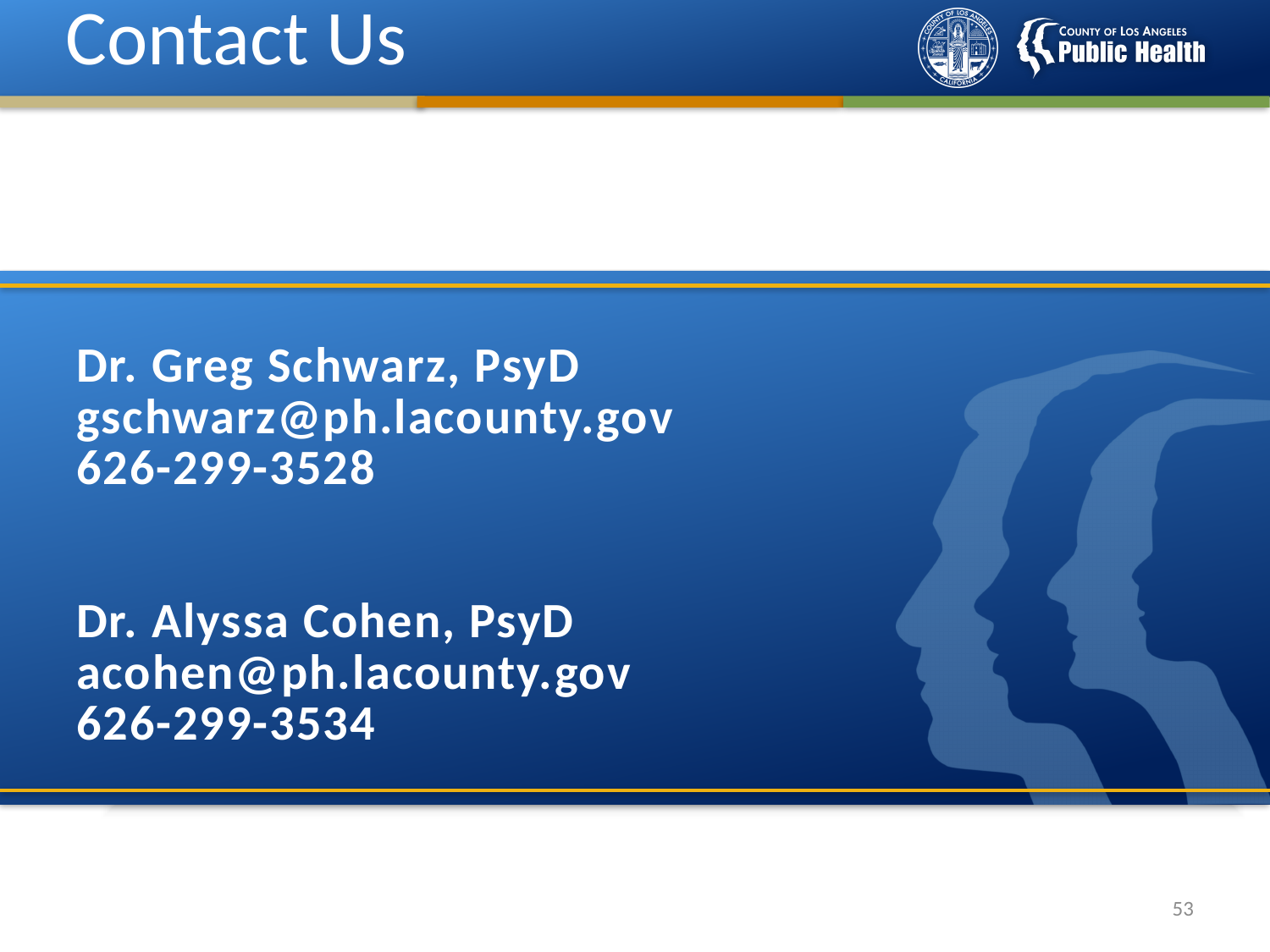

Contact Us
# Dr. Greg Schwarz, PsyD gschwarz@ph.lacounty.gov 626-299-3528 Dr. Alyssa Cohen, PsyD acohen@ph.lacounty.gov 626-299-3534
53